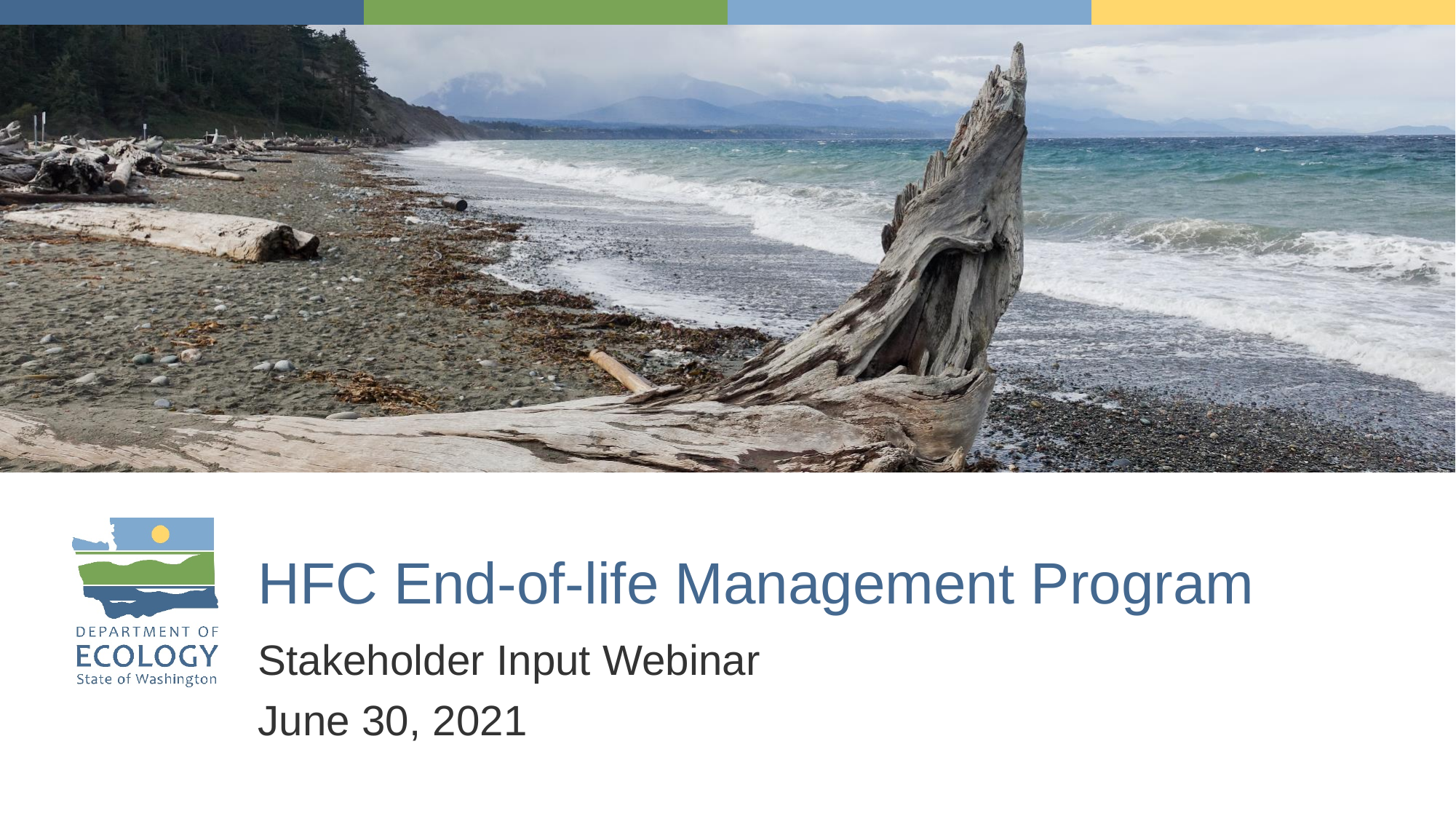

# HFC End-of-life Management Program
Stakeholder Input Webinar
June 30, 2021